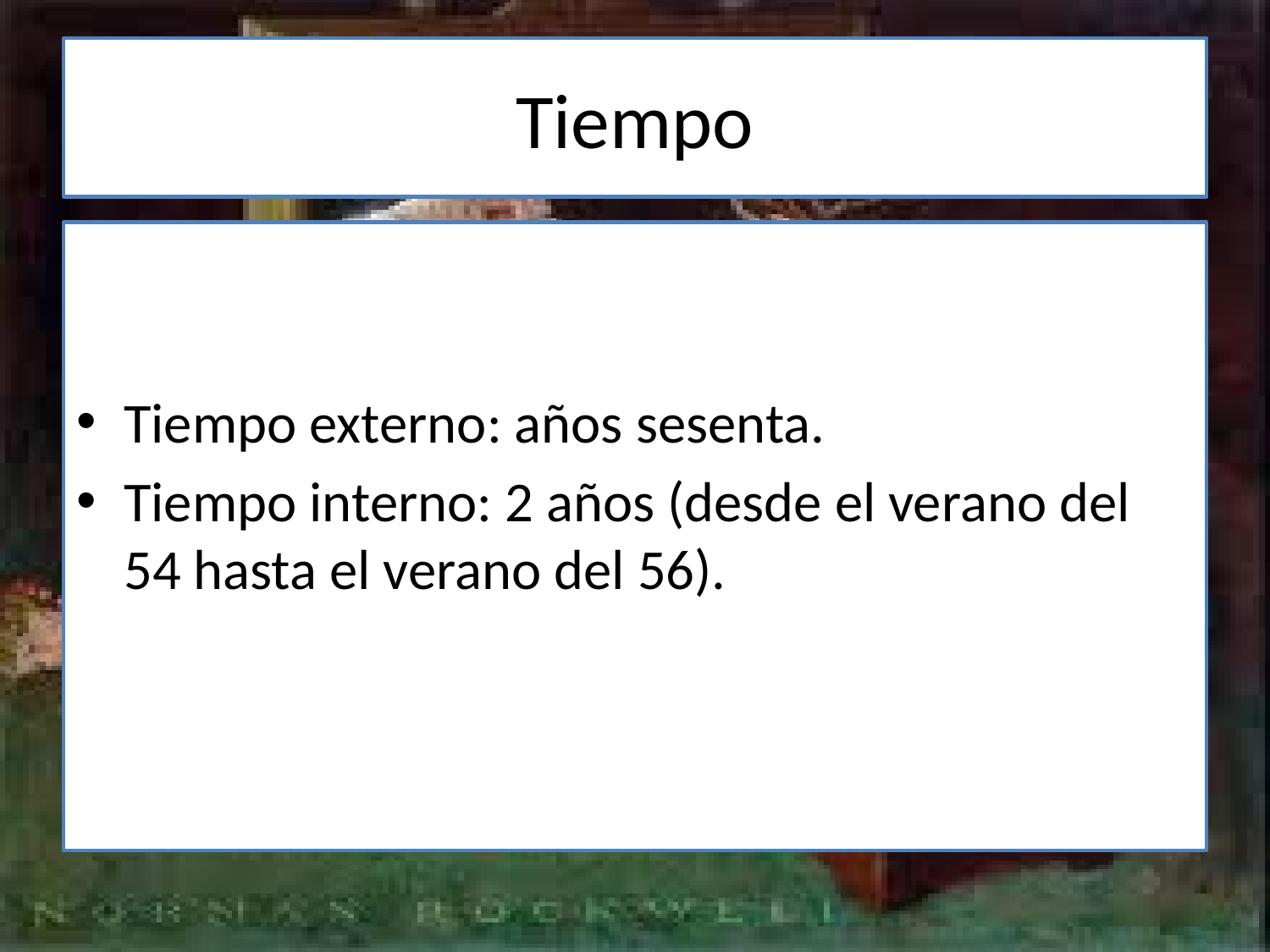

# Tiempo

Tiempo externo: años sesenta.
Tiempo interno: 2 años (desde el verano del 54 hasta el verano del 56).